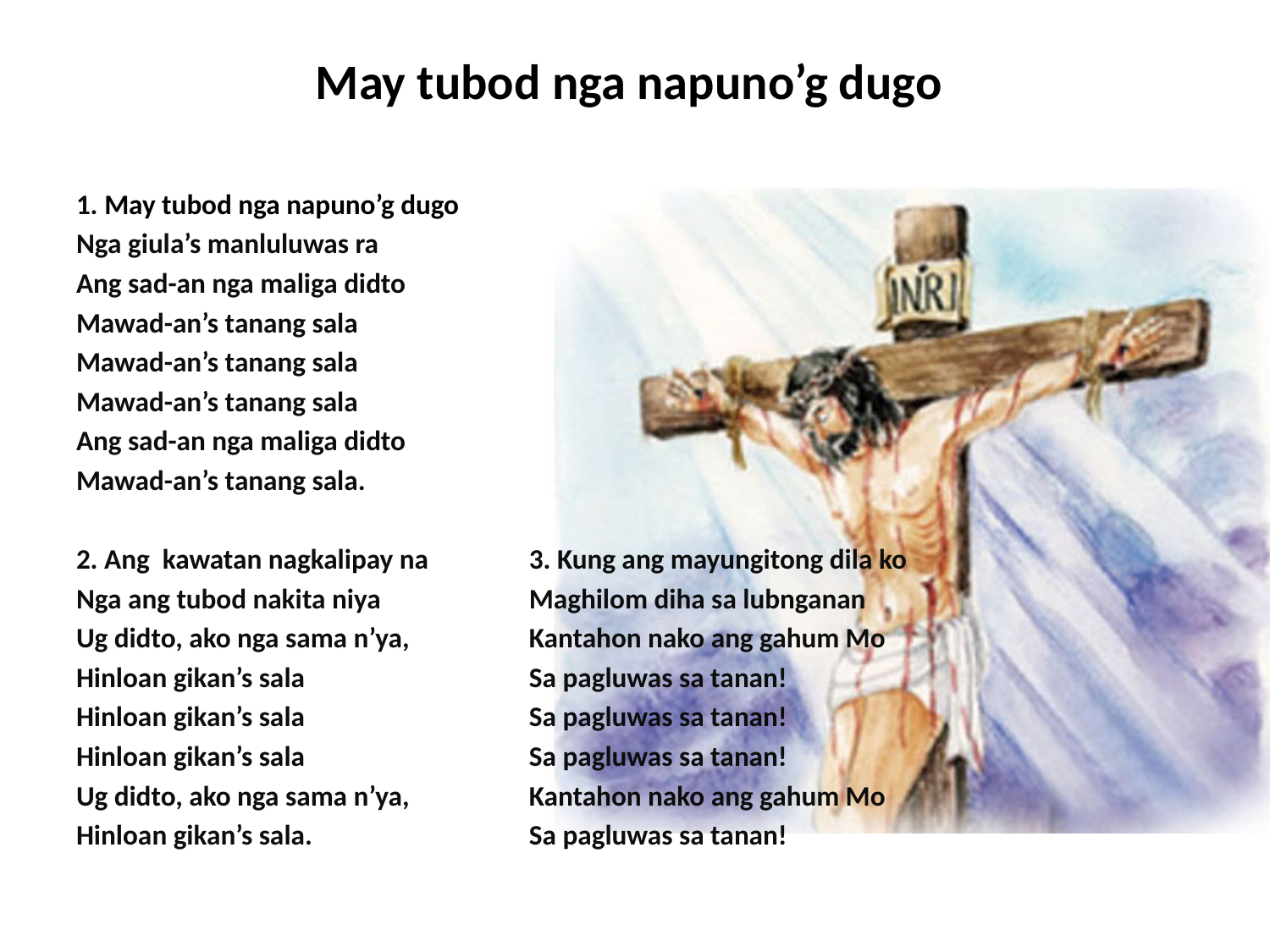

# May tubod nga napuno’g dugo
1. May tubod nga napuno’g dugo
Nga giula’s manluluwas ra
Ang sad-an nga maliga didto
Mawad-an’s tanang sala
Mawad-an’s tanang sala
Mawad-an’s tanang sala
Ang sad-an nga maliga didto
Mawad-an’s tanang sala.

2. Ang  kawatan nagkalipay na
Nga ang tubod nakita niya
Ug didto, ako nga sama n’ya,
Hinloan gikan’s sala
Hinloan gikan’s sala
Hinloan gikan’s sala
Ug didto, ako nga sama n’ya,
Hinloan gikan’s sala.

3. Kung ang mayungitong dila ko
Maghilom diha sa lubnganan
Kantahon nako ang gahum Mo
Sa pagluwas sa tanan!
Sa pagluwas sa tanan!
Sa pagluwas sa tanan!
Kantahon nako ang gahum Mo
Sa pagluwas sa tanan!